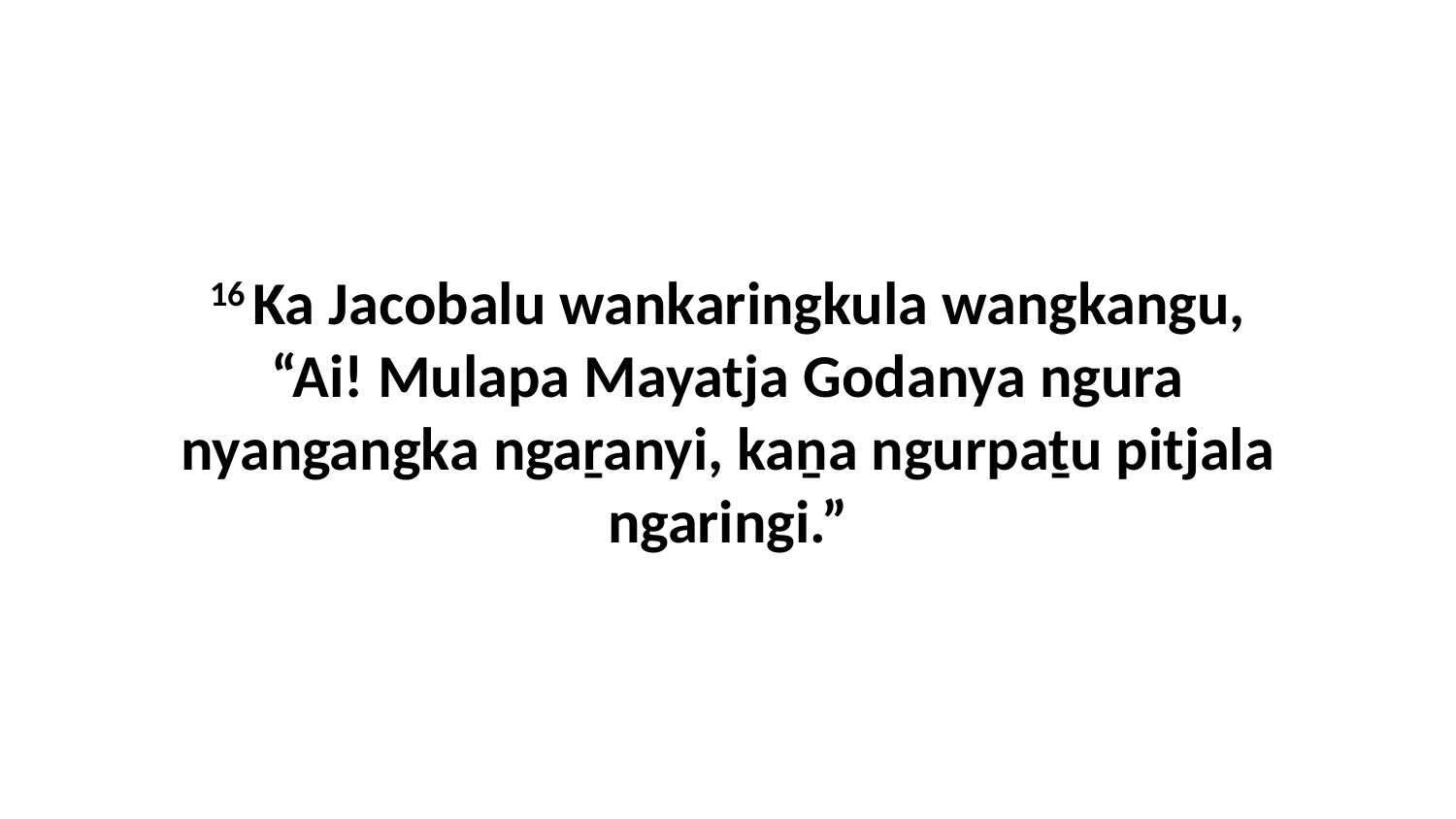

16 Ka Jacobalu wankaringkula wangkangu, “Ai! Mulapa Mayatja Godanya ngura nyangangka ngaṟanyi, kaṉa ngurpaṯu pitjala ngaringi.”